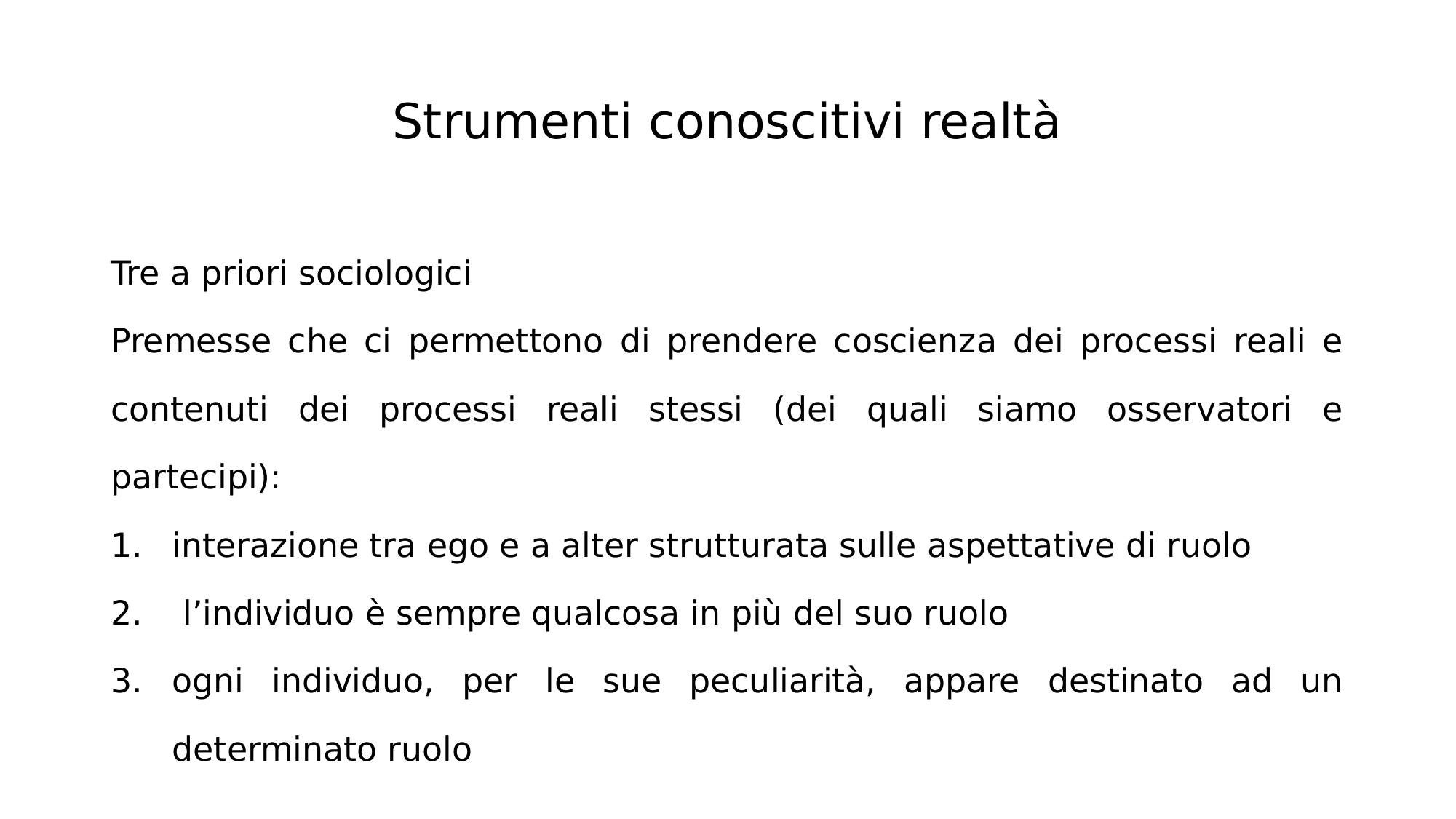

# Strumenti conoscitivi realtà
Tre a priori sociologici
Premesse che ci permettono di prendere coscienza dei processi reali e contenuti dei processi reali stessi (dei quali siamo osservatori e partecipi):
interazione tra ego e a alter strutturata sulle aspettative di ruolo
 l’individuo è sempre qualcosa in più del suo ruolo
ogni individuo, per le sue peculiarità, appare destinato ad un determinato ruolo